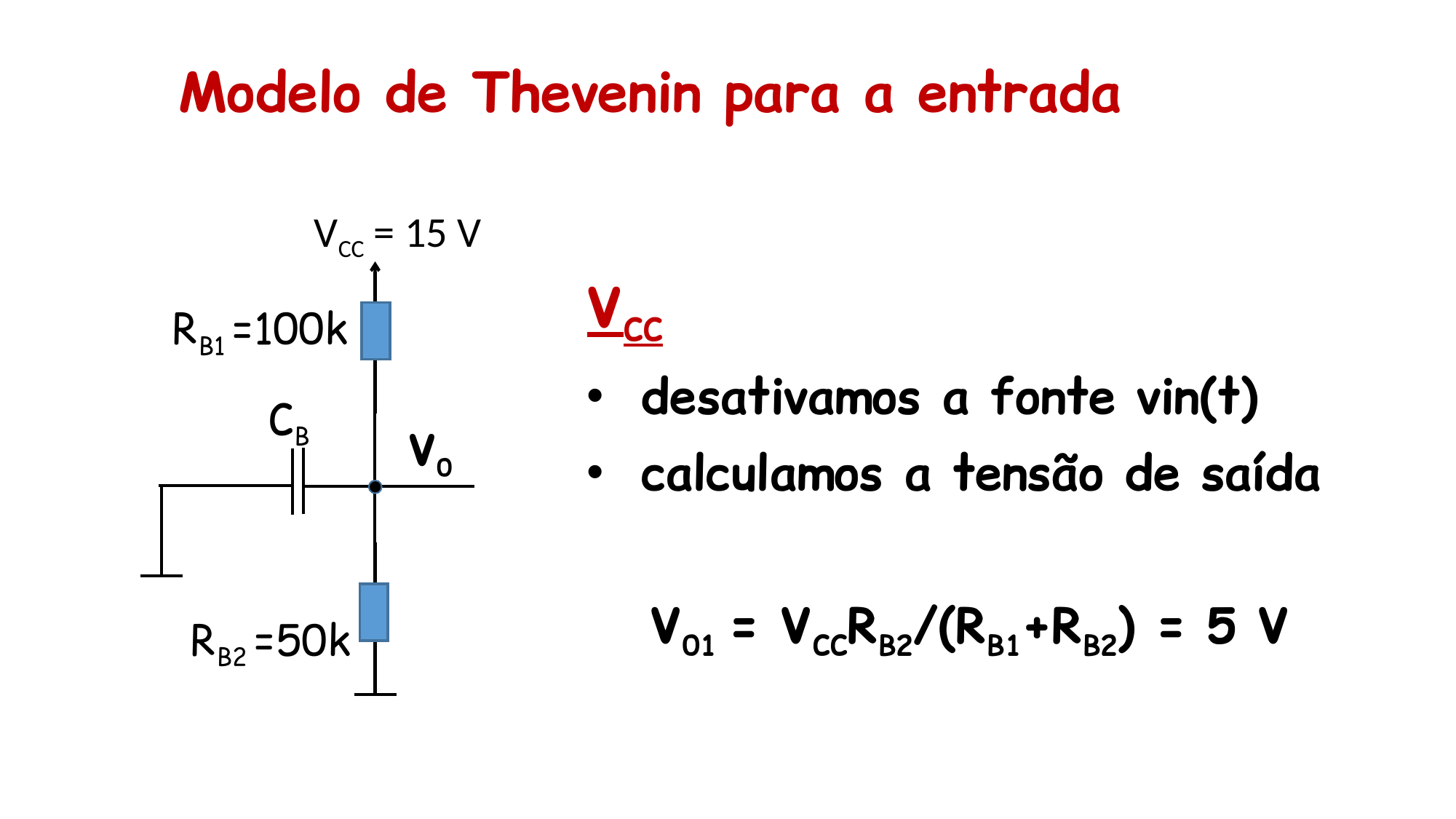

Modelo de Thevenin para a entrada
VCC = 15 V
VCC
desativamos a fonte vin(t)
calculamos a tensão de saída

   V01 = VCCRB2/(RB1+RB2) = 5 V
RB1 =100k

CB
V0

RB2 =50k
586